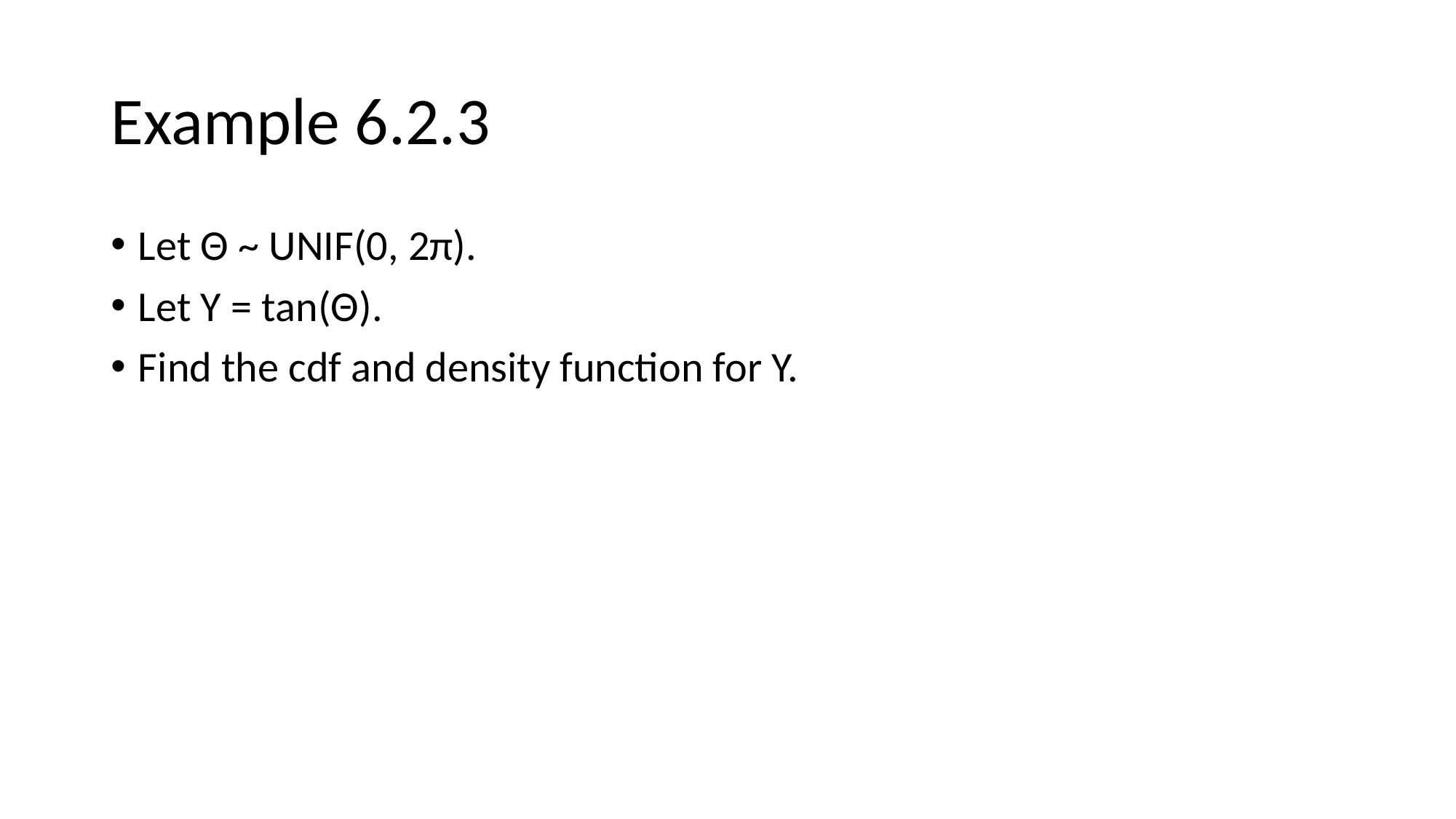

# Example 6.2.3
Let Θ ~ UNIF(0, 2π).
Let Y = tan(Θ).
Find the cdf and density function for Y.